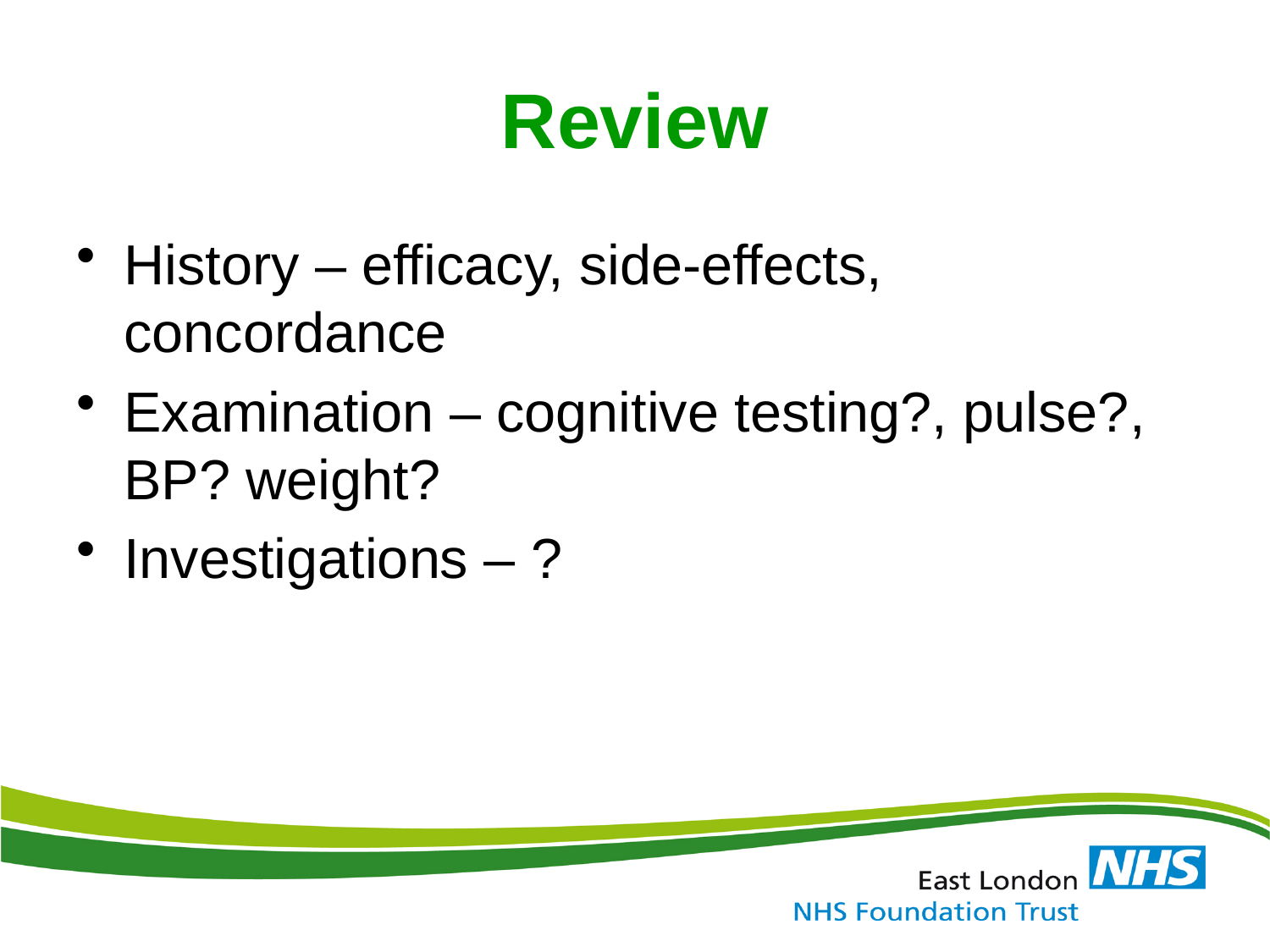

# Review
History – efficacy, side-effects, concordance
Examination – cognitive testing?, pulse?, BP? weight?
Investigations – ?